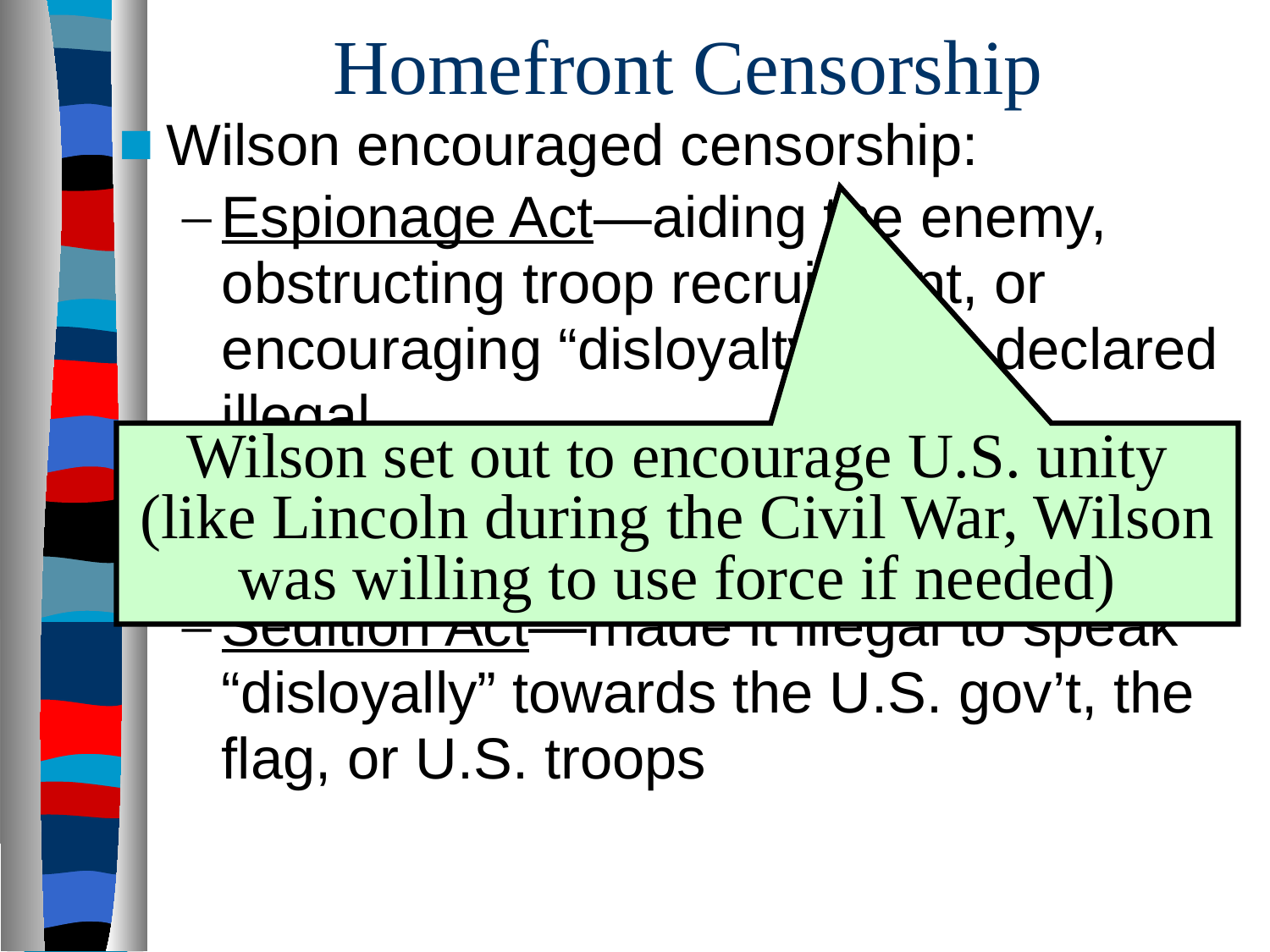

# Homefront Censorship
Wilson encouraged censorship:
Espionage Act—aiding the enemy, obstructing troop recruitment, or encouraging “disloyalty” were declared illegal
Trading-with-the-Enemy Act—censored the foreign press
Sedition Act—made it illegal to speak “disloyally” towards the U.S. gov’t, the flag, or U.S. troops
Wilson set out to encourage U.S. unity (like Lincoln during the Civil War, Wilson was willing to use force if needed)